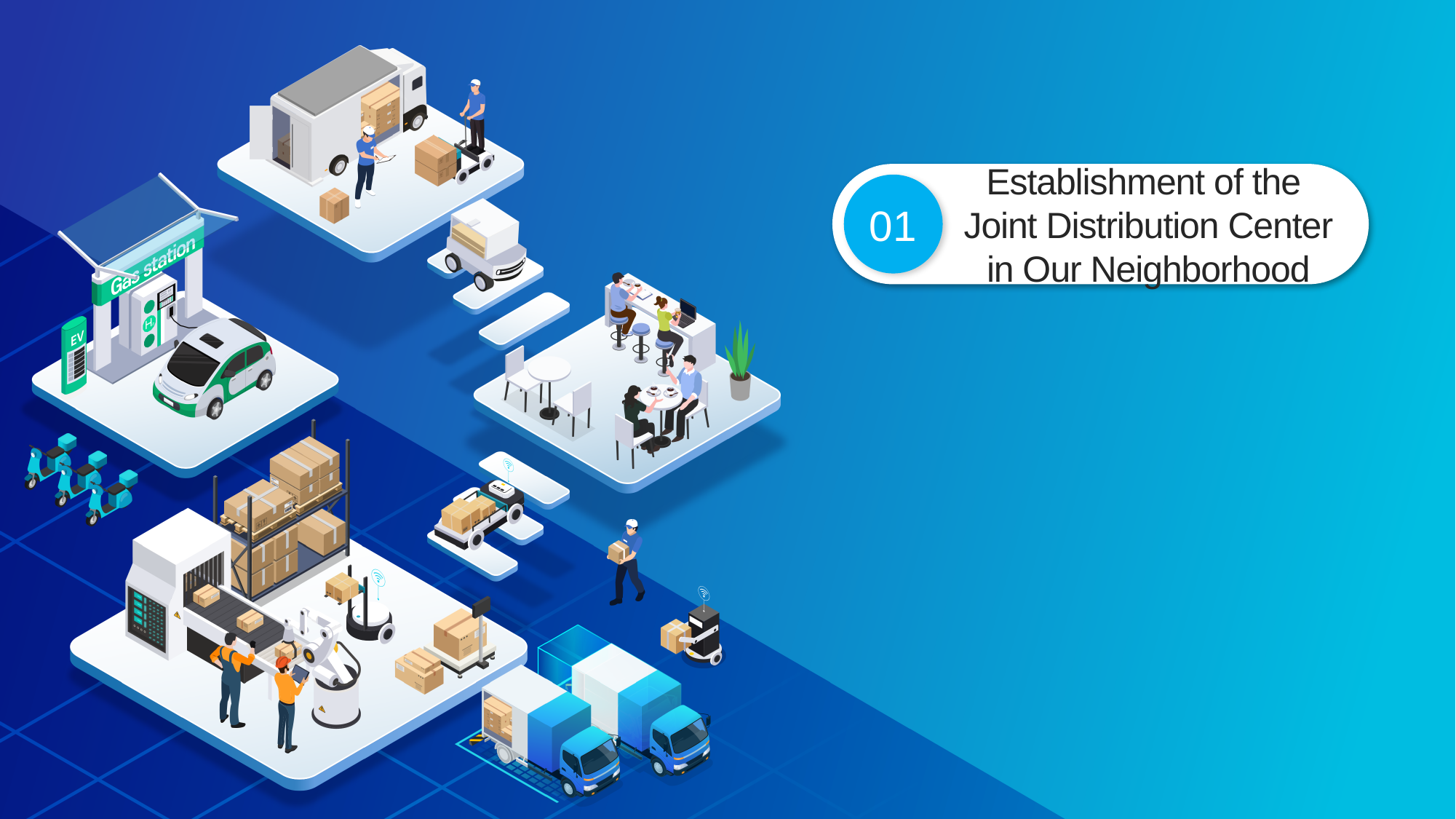

Establishment of the
Joint Distribution Center
in Our Neighborhood

01